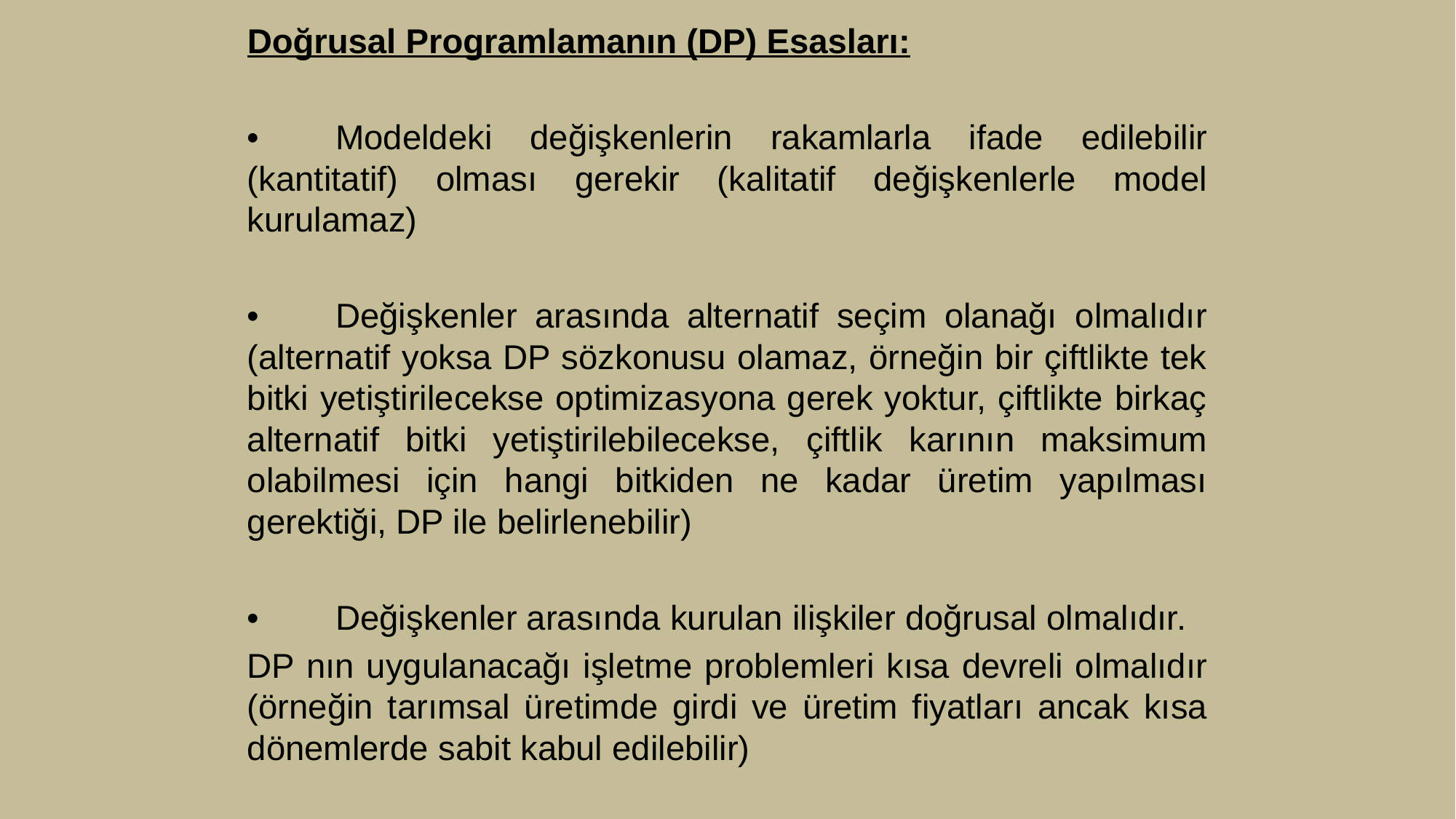

Doğrusal Programlamanın (DP) Esasları:

•	Modeldeki değişkenlerin rakamlarla ifade edilebilir (kantitatif) olması gerekir (kalitatif değişkenlerle model kurulamaz)

•	Değişkenler arasında alternatif seçim olanağı olmalıdır (alternatif yoksa DP sözkonusu olamaz, örneğin bir çiftlikte tek bitki yetiştirilecekse optimizasyona gerek yoktur, çiftlikte birkaç alternatif bitki yetiştirilebilecekse, çiftlik karının maksimum olabilmesi için hangi bitkiden ne kadar üretim yapılması gerektiği, DP ile belirlenebilir)

•	Değişkenler arasında kurulan ilişkiler doğrusal olmalıdır.
DP nın uygulanacağı işletme problemleri kısa devreli olmalıdır (örneğin tarımsal üretimde girdi ve üretim fiyatları ancak kısa dönemlerde sabit kabul edilebilir)